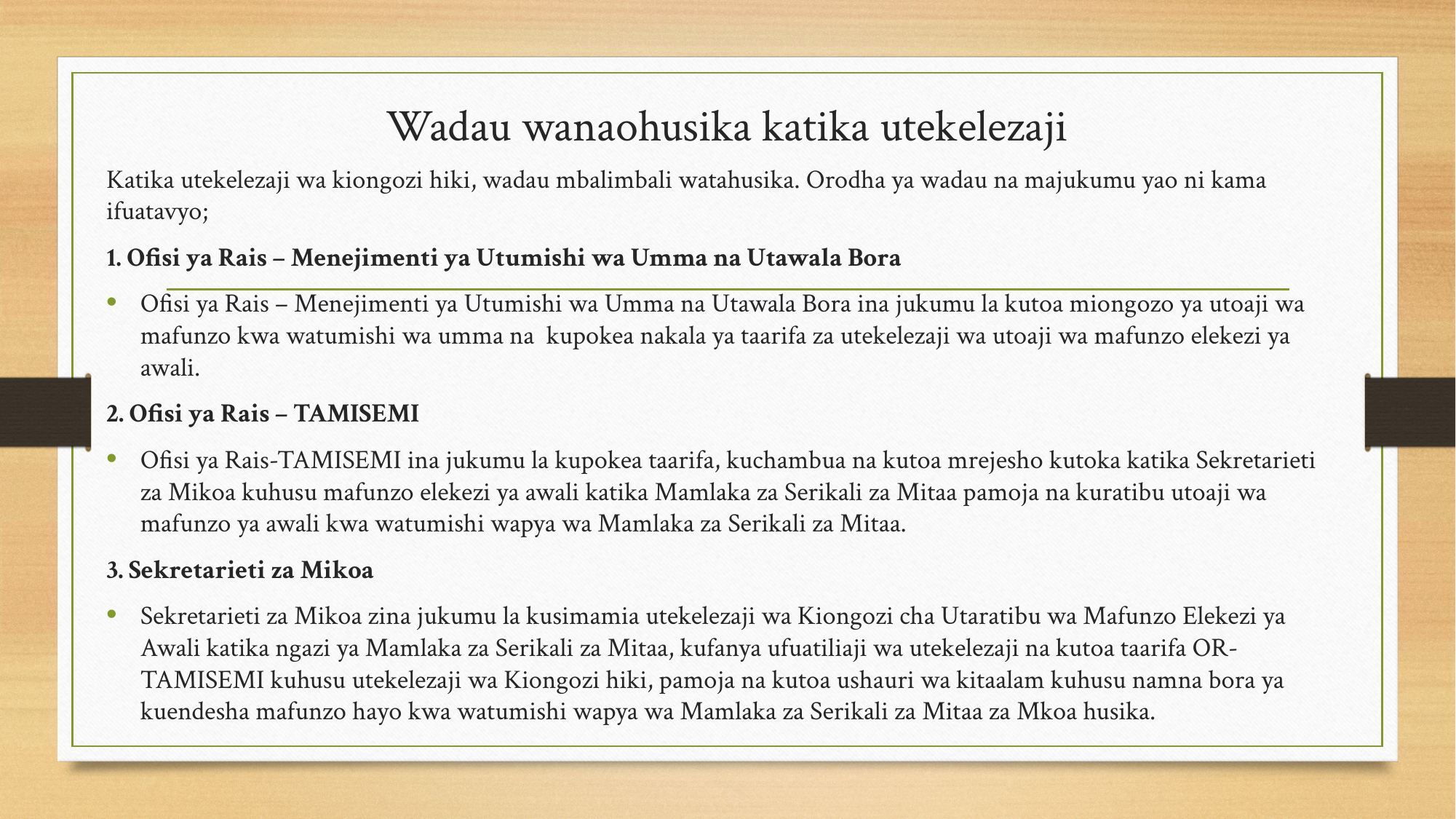

# Wadau wanaohusika katika utekelezaji
Katika utekelezaji wa kiongozi hiki, wadau mbalimbali watahusika. Orodha ya wadau na majukumu yao ni kama ifuatavyo;
1. Ofisi ya Rais – Menejimenti ya Utumishi wa Umma na Utawala Bora
Ofisi ya Rais – Menejimenti ya Utumishi wa Umma na Utawala Bora ina jukumu la kutoa miongozo ya utoaji wa mafunzo kwa watumishi wa umma na  kupokea nakala ya taarifa za utekelezaji wa utoaji wa mafunzo elekezi ya awali.
2. Ofisi ya Rais – TAMISEMI
Ofisi ya Rais-TAMISEMI ina jukumu la kupokea taarifa, kuchambua na kutoa mrejesho kutoka katika Sekretarieti za Mikoa kuhusu mafunzo elekezi ya awali katika Mamlaka za Serikali za Mitaa pamoja na kuratibu utoaji wa mafunzo ya awali kwa watumishi wapya wa Mamlaka za Serikali za Mitaa.
3. Sekretarieti za Mikoa
Sekretarieti za Mikoa zina jukumu la kusimamia utekelezaji wa Kiongozi cha Utaratibu wa Mafunzo Elekezi ya Awali katika ngazi ya Mamlaka za Serikali za Mitaa, kufanya ufuatiliaji wa utekelezaji na kutoa taarifa OR-TAMISEMI kuhusu utekelezaji wa Kiongozi hiki, pamoja na kutoa ushauri wa kitaalam kuhusu namna bora ya kuendesha mafunzo hayo kwa watumishi wapya wa Mamlaka za Serikali za Mitaa za Mkoa husika.